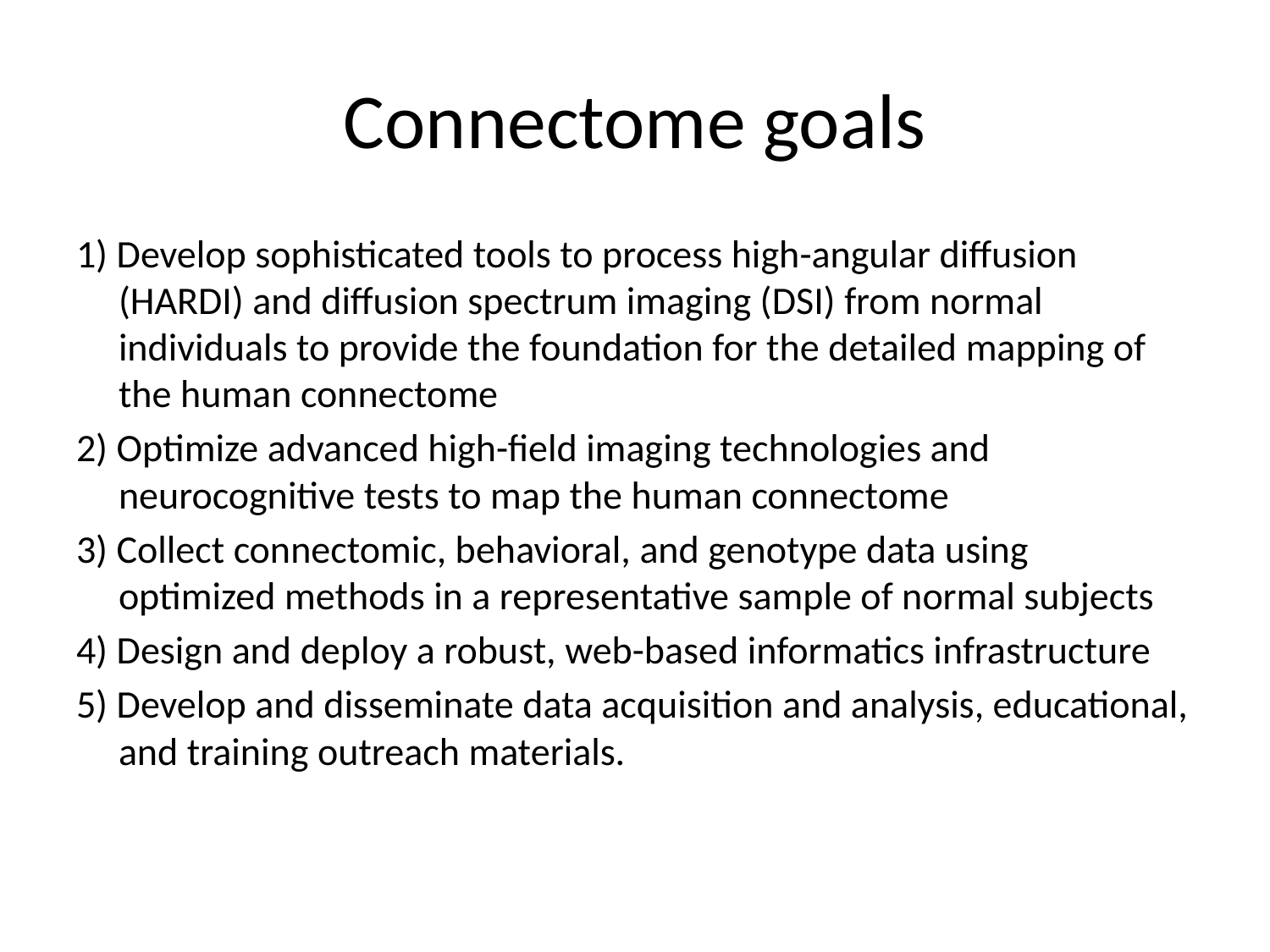

# Connectome goals
1) Develop sophisticated tools to process high-angular diffusion (HARDI) and diffusion spectrum imaging (DSI) from normal individuals to provide the foundation for the detailed mapping of the human connectome
2) Optimize advanced high-field imaging technologies and neurocognitive tests to map the human connectome
3) Collect connectomic, behavioral, and genotype data using optimized methods in a representative sample of normal subjects
4) Design and deploy a robust, web-based informatics infrastructure
5) Develop and disseminate data acquisition and analysis, educational, and training outreach materials.